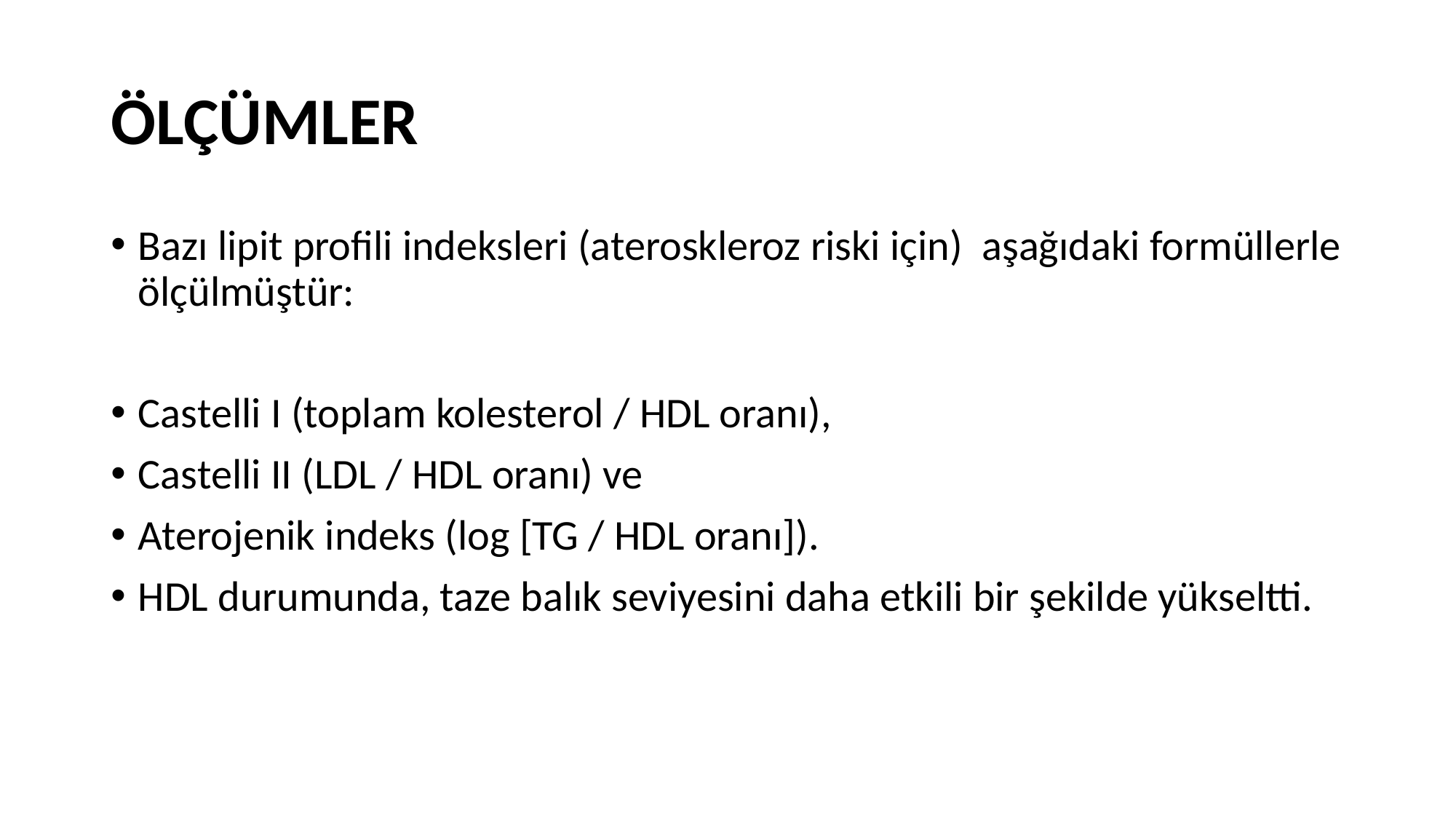

# ÖLÇÜMLER
Bazı lipit profili indeksleri (ateroskleroz riski için)  aşağıdaki formüllerle ölçülmüştür:

Castelli I (toplam kolesterol / HDL oranı),
Castelli II (LDL / HDL oranı) ve
Aterojenik indeks (log [TG / HDL oranı]).
HDL durumunda, taze balık seviyesini daha etkili bir şekilde yükseltti.